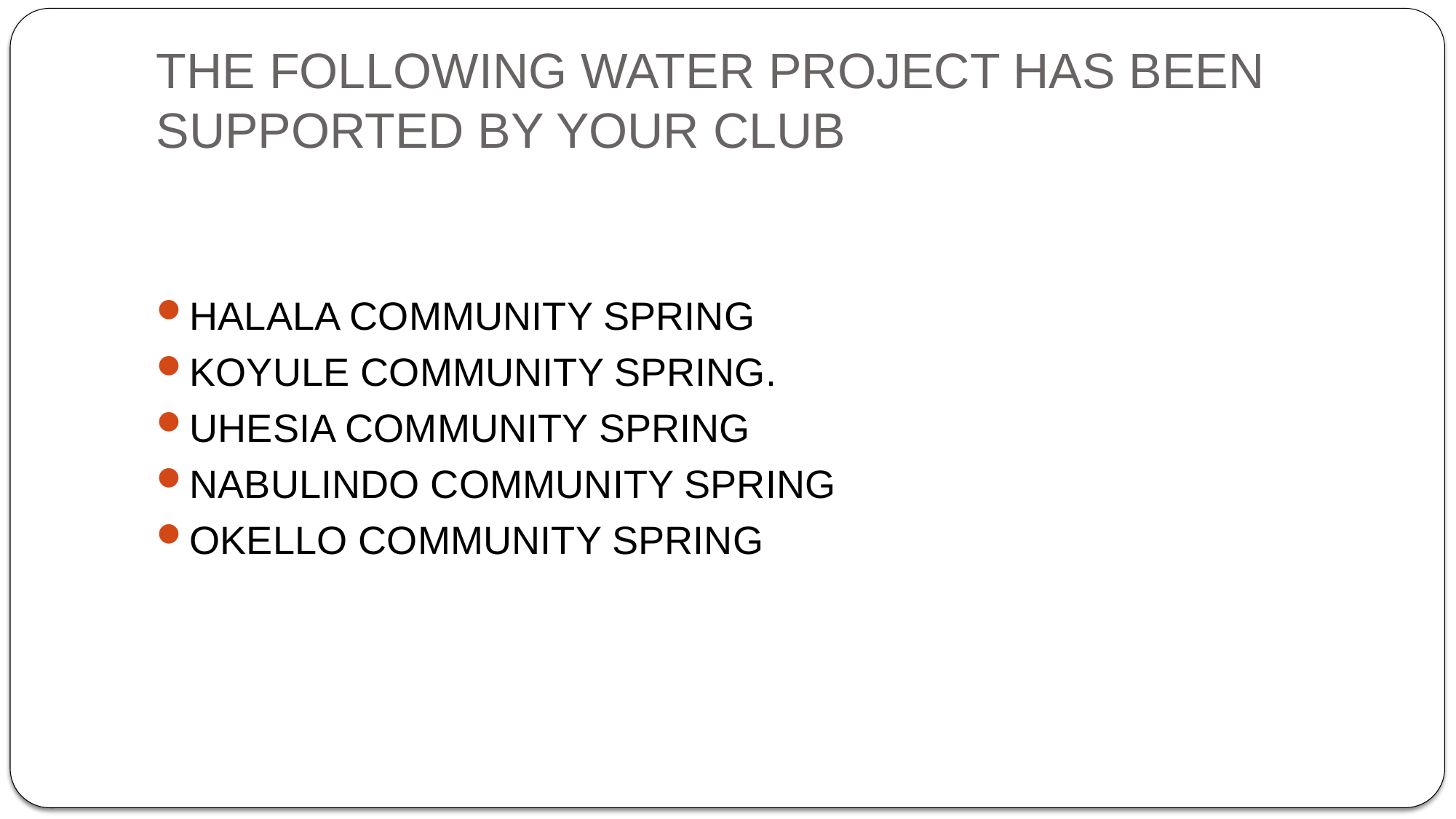

# THE FOLLOWING WATER PROJECT HAS BEEN SUPPORTED BY YOUR CLUB

HALALA COMMUNITY SPRING
KOYULE COMMUNITY SPRING.
UHESIA COMMUNITY SPRING
NABULINDO COMMUNITY SPRING
OKELLO COMMUNITY SPRING